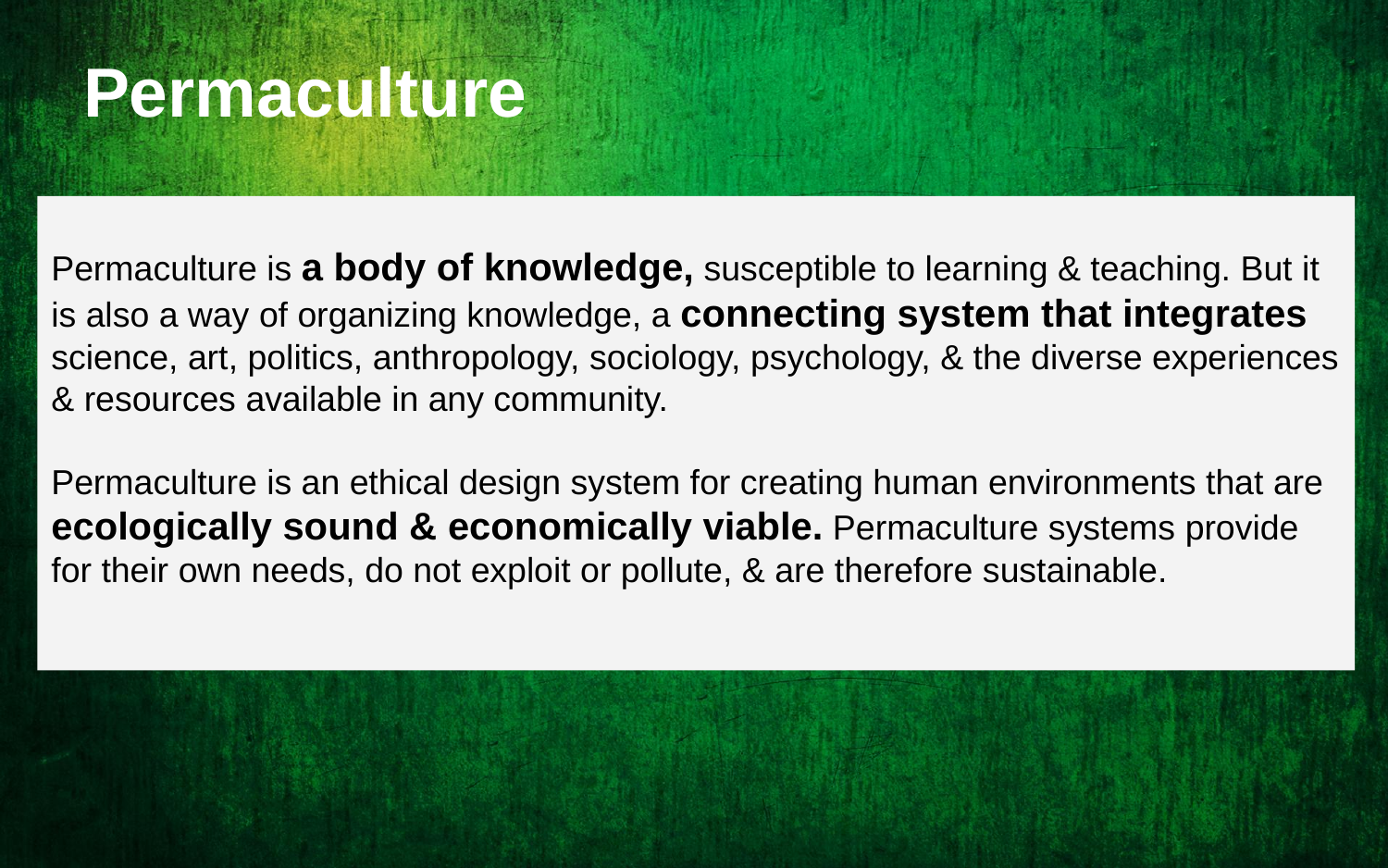

# Permaculture

Permaculture is a body of knowledge, susceptible to learning & teaching. But it is also a way of organizing knowledge, a connecting system that integrates science, art, politics, anthropology, sociology, psychology, & the diverse experiences & resources available in any community.

Permaculture is an ethical design system for creating human environments that are ecologically sound & economically viable. Permaculture systems provide for their own needs, do not exploit or pollute, & are therefore sustainable.